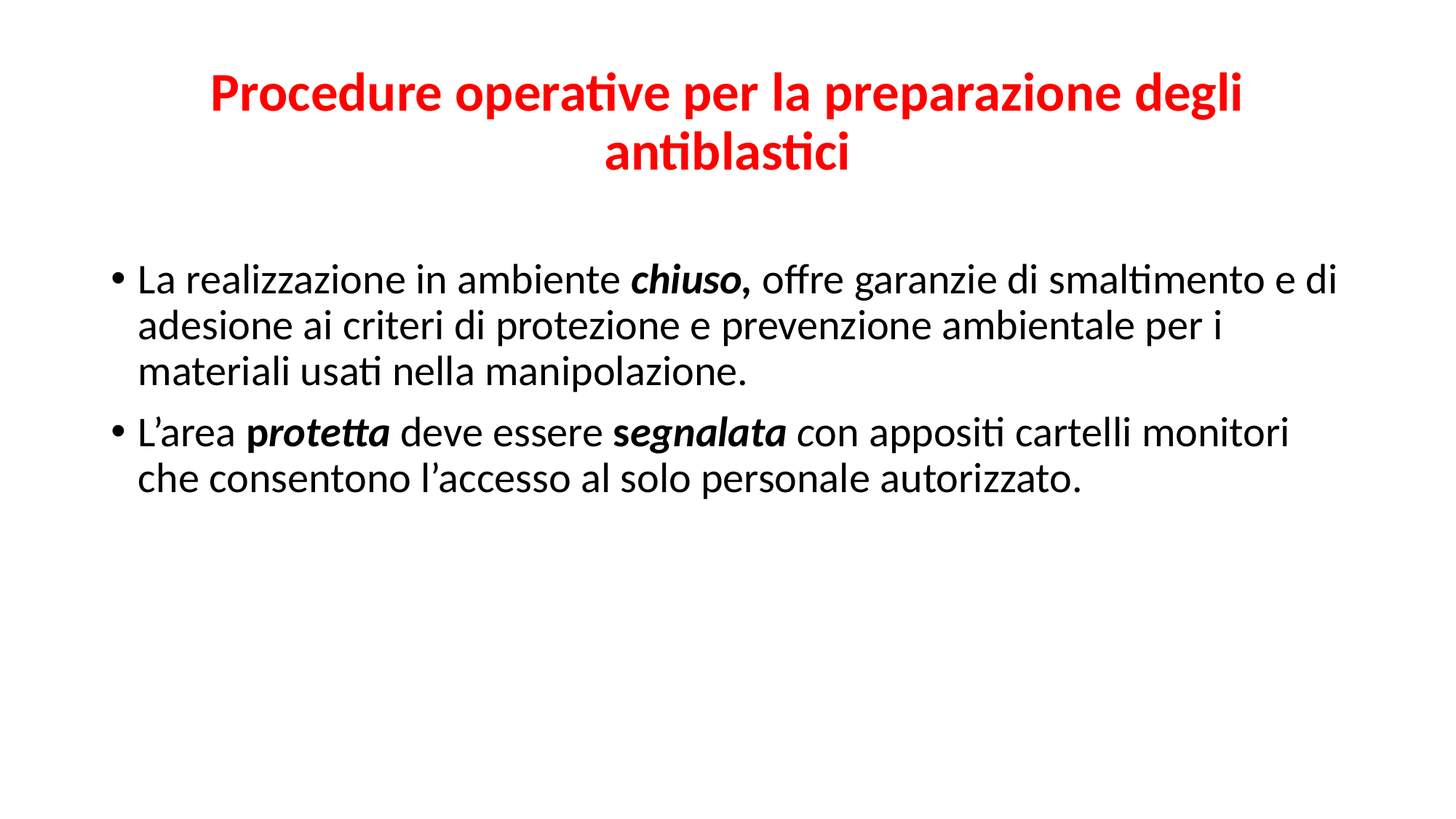

# Procedure operative per la preparazione degli antiblastici
La realizzazione in ambiente chiuso, offre garanzie di smaltimento e di adesione ai criteri di protezione e prevenzione ambientale per i materiali usati nella manipolazione.
L’area protetta deve essere segnalata con appositi cartelli monitori che consentono l’accesso al solo personale autorizzato.